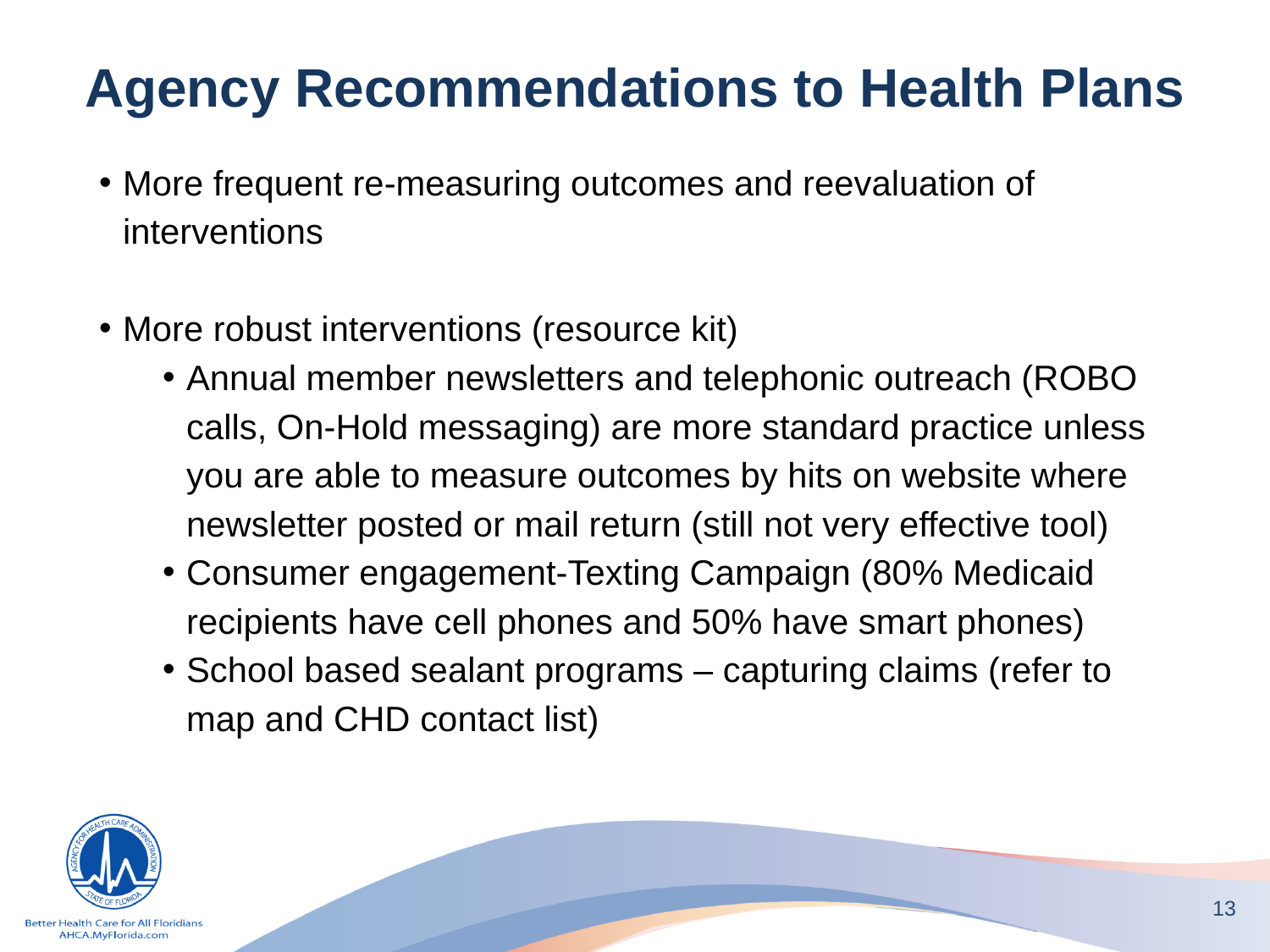

# Agency Recommendations to Health Plans
More frequent re-measuring outcomes and reevaluation of interventions

More robust interventions (resource kit)
Annual member newsletters and telephonic outreach (ROBO calls, On-Hold messaging) are more standard practice unless you are able to measure outcomes by hits on website where newsletter posted or mail return (still not very effective tool)
Consumer engagement-Texting Campaign (80% Medicaid recipients have cell phones and 50% have smart phones)
School based sealant programs – capturing claims (refer to map and CHD contact list)

13